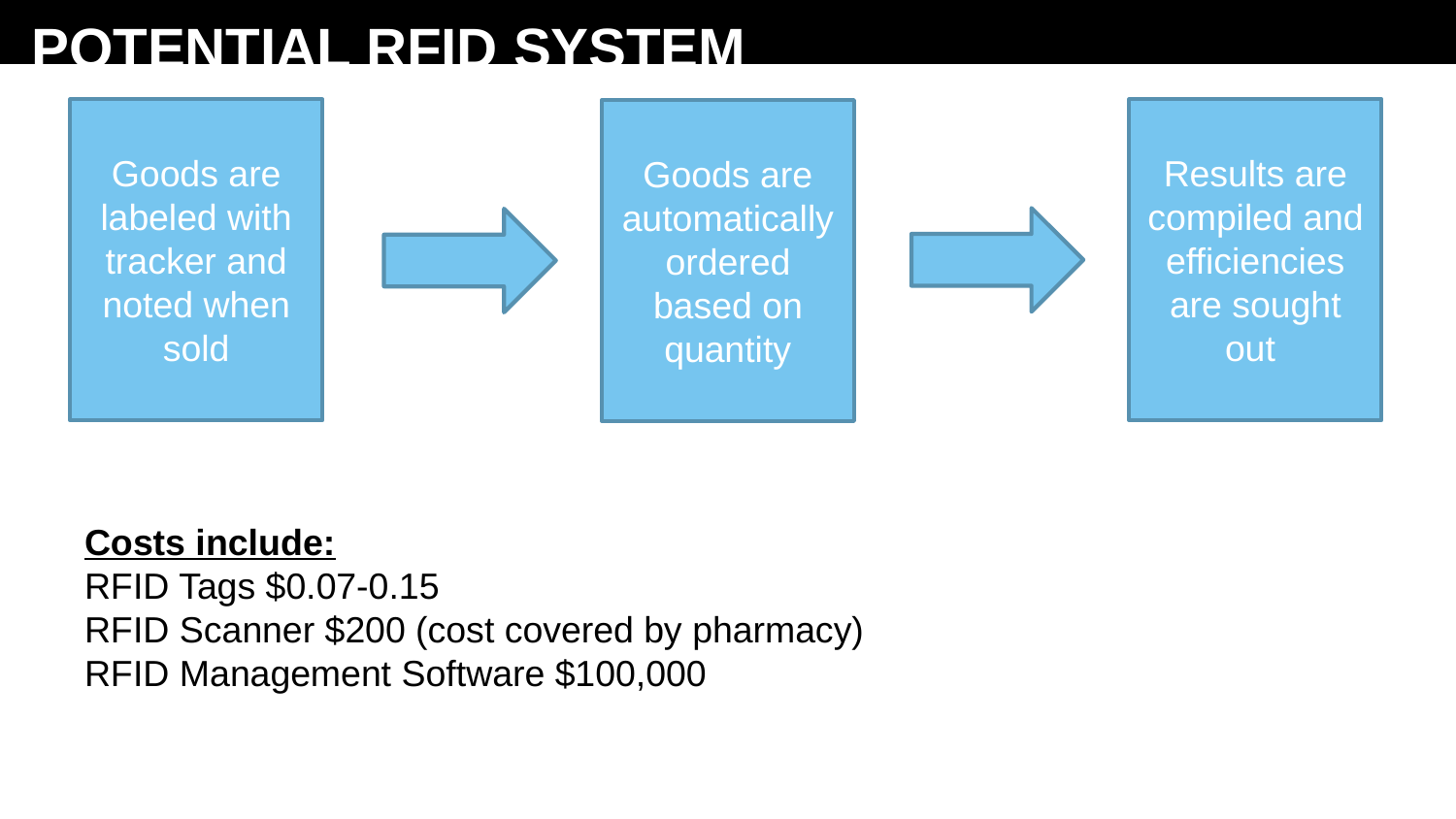

# POTENTIAL RFID SYSTEM
Goods are labeled with tracker and noted when sold
Results are compiled and efficiencies are sought out
Goods are automatically ordered based on quantity

Costs include:
RFID Tags $0.07-0.15
RFID Scanner $200 (cost covered by pharmacy)
RFID Management Software $100,000